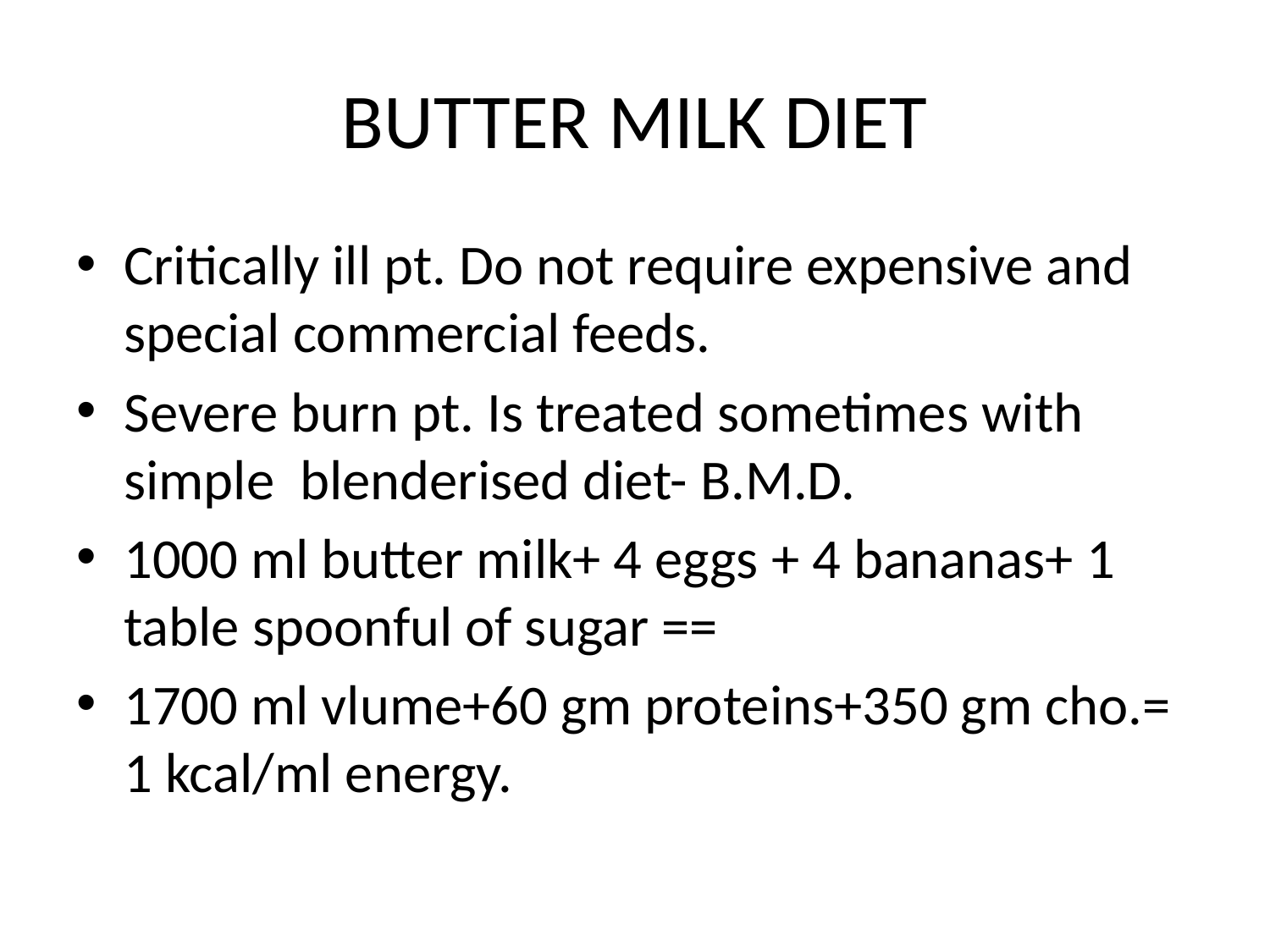

# BUTTER MILK DIET
Critically ill pt. Do not require expensive and special commercial feeds.
Severe burn pt. Is treated sometimes with simple  blenderised diet- B.M.D.
1000 ml butter milk+ 4 eggs + 4 bananas+ 1 table spoonful of sugar ==
1700 ml vlume+60 gm proteins+350 gm cho.= 1 kcal/ml energy.